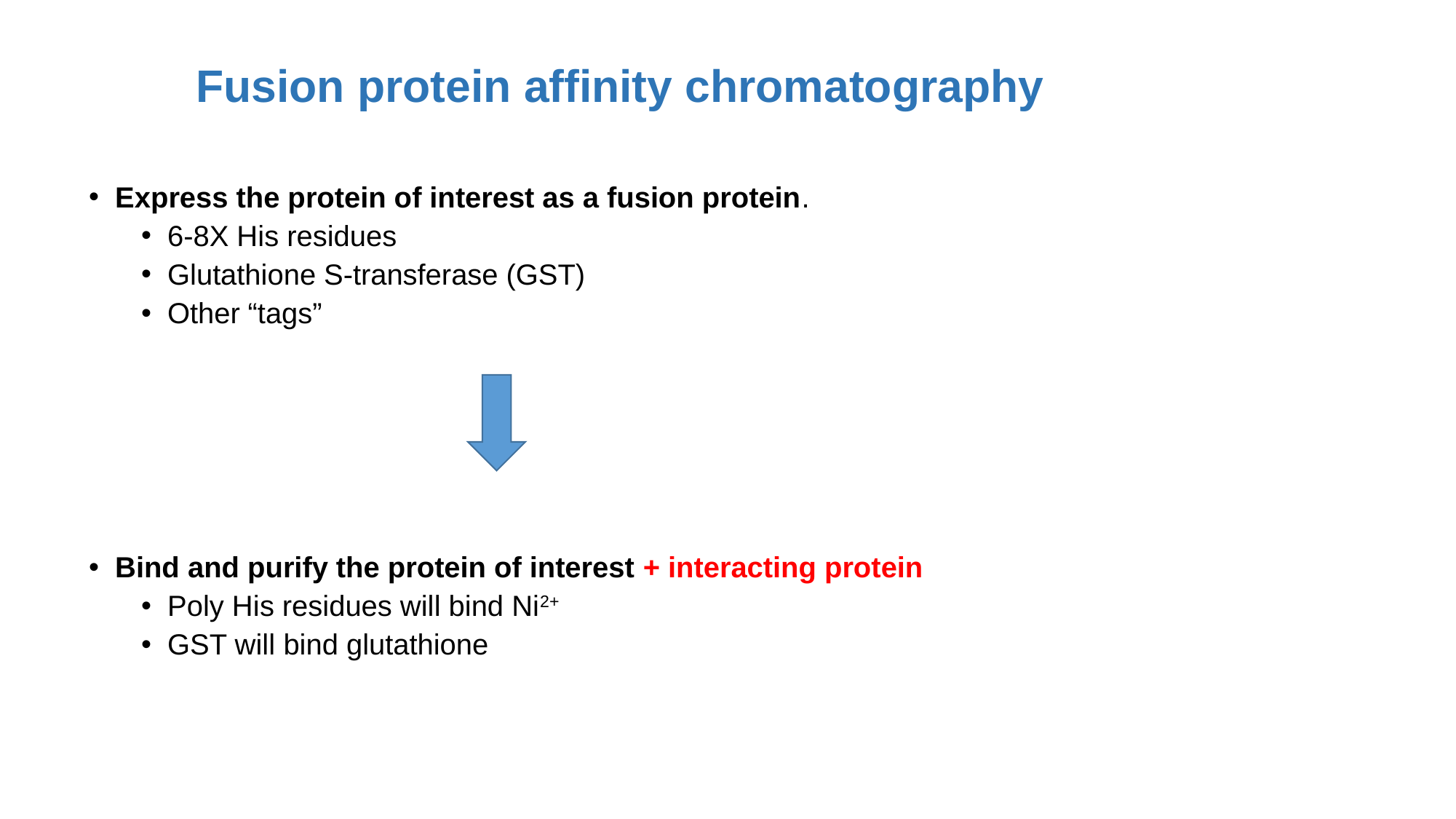

# Fusion protein affinity chromatography
Express the protein of interest as a fusion protein.
6-8X His residues
Glutathione S-transferase (GST)
Other “tags”

Bind and purify the protein of interest + interacting protein
Poly His residues will bind Ni2+
GST will bind glutathione